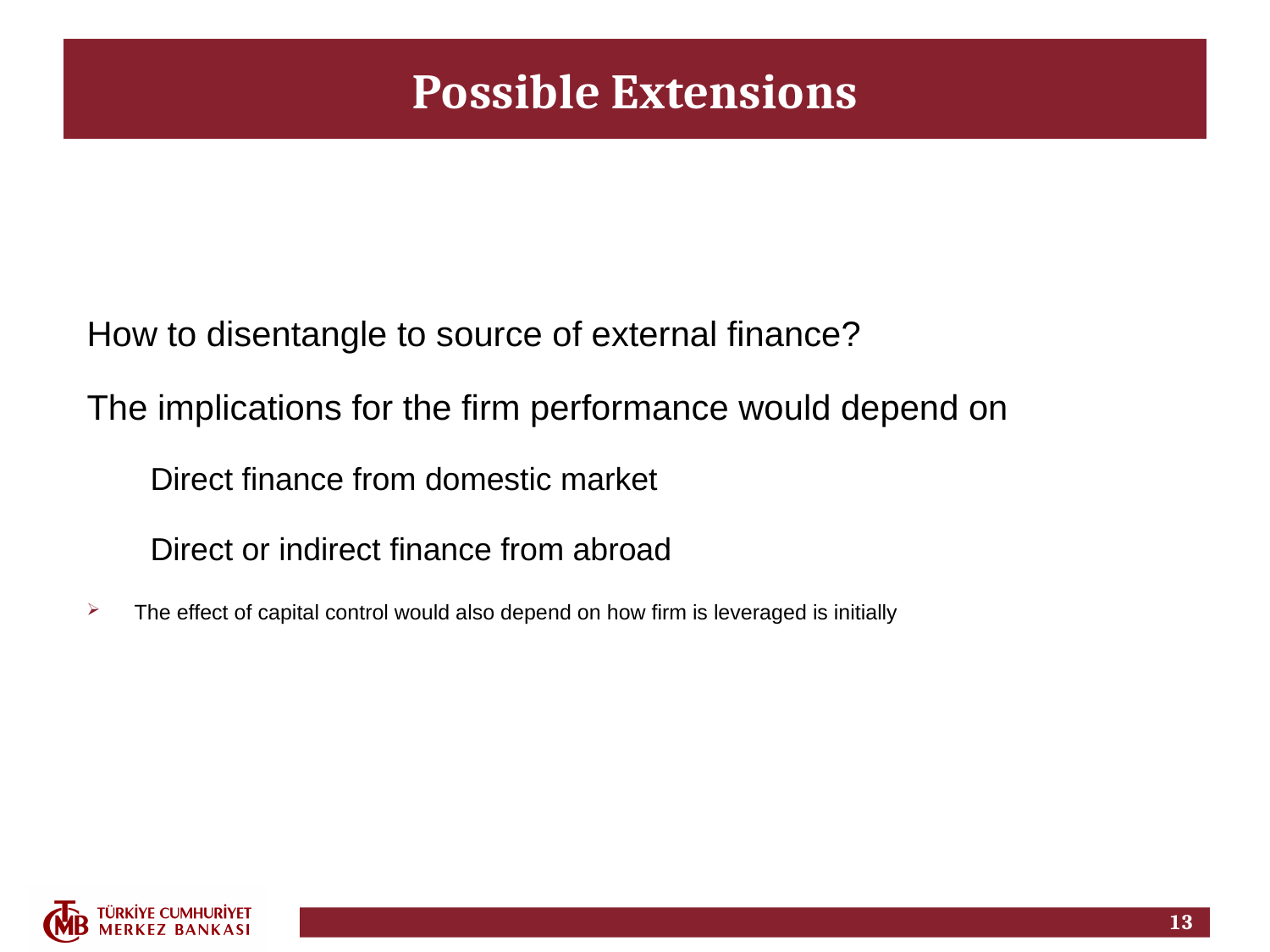

# Possible Extensions
How to disentangle to source of external finance?
The implications for the firm performance would depend on
Direct finance from domestic market
Direct or indirect finance from abroad
The effect of capital control would also depend on how firm is leveraged is initially

13